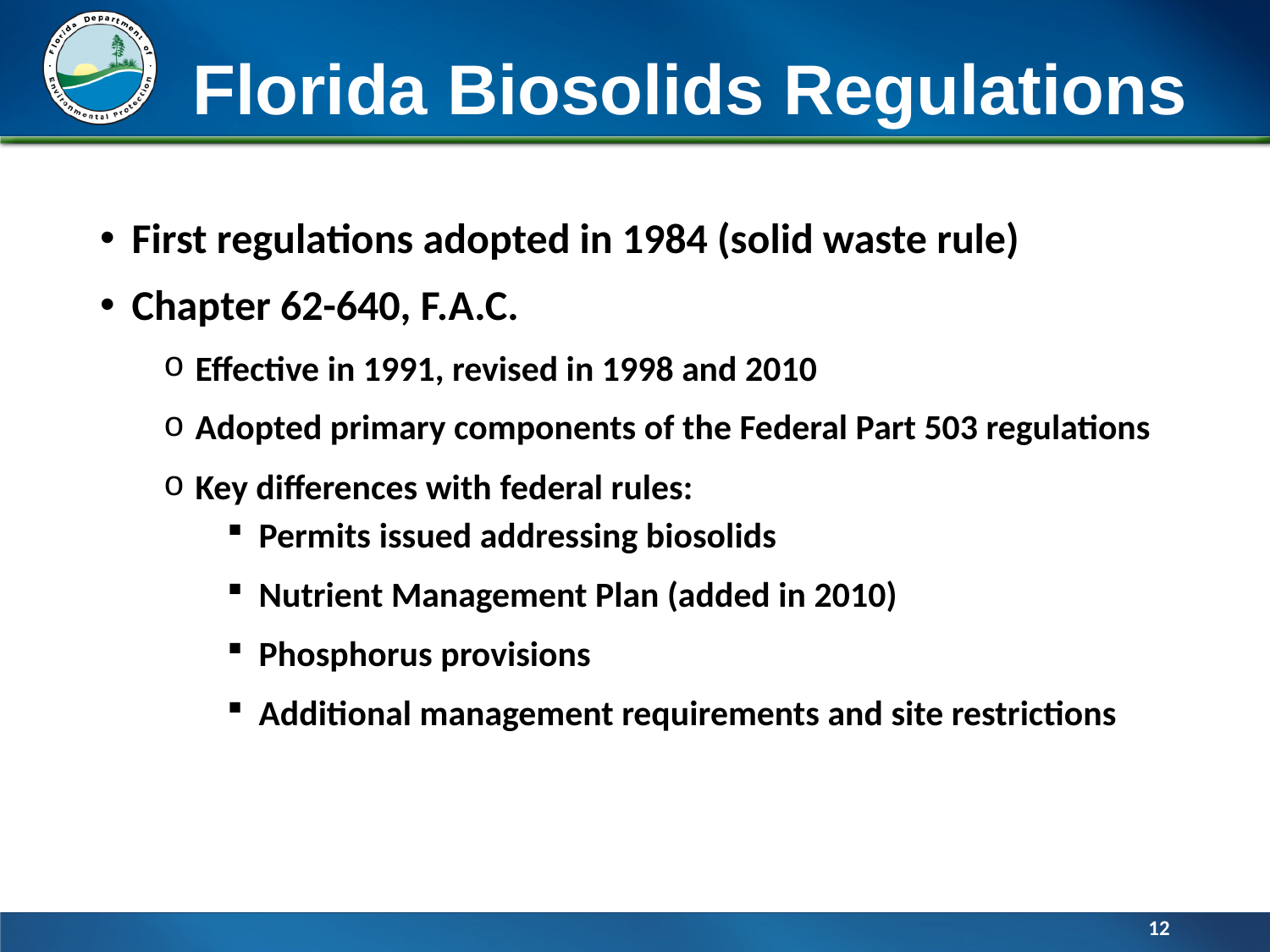

# Florida Biosolids Regulations
First regulations adopted in 1984 (solid waste rule)
Chapter 62-640, F.A.C.
Effective in 1991, revised in 1998 and 2010
Adopted primary components of the Federal Part 503 regulations
Key differences with federal rules:
Permits issued addressing biosolids
Nutrient Management Plan (added in 2010)
Phosphorus provisions
Additional management requirements and site restrictions

12